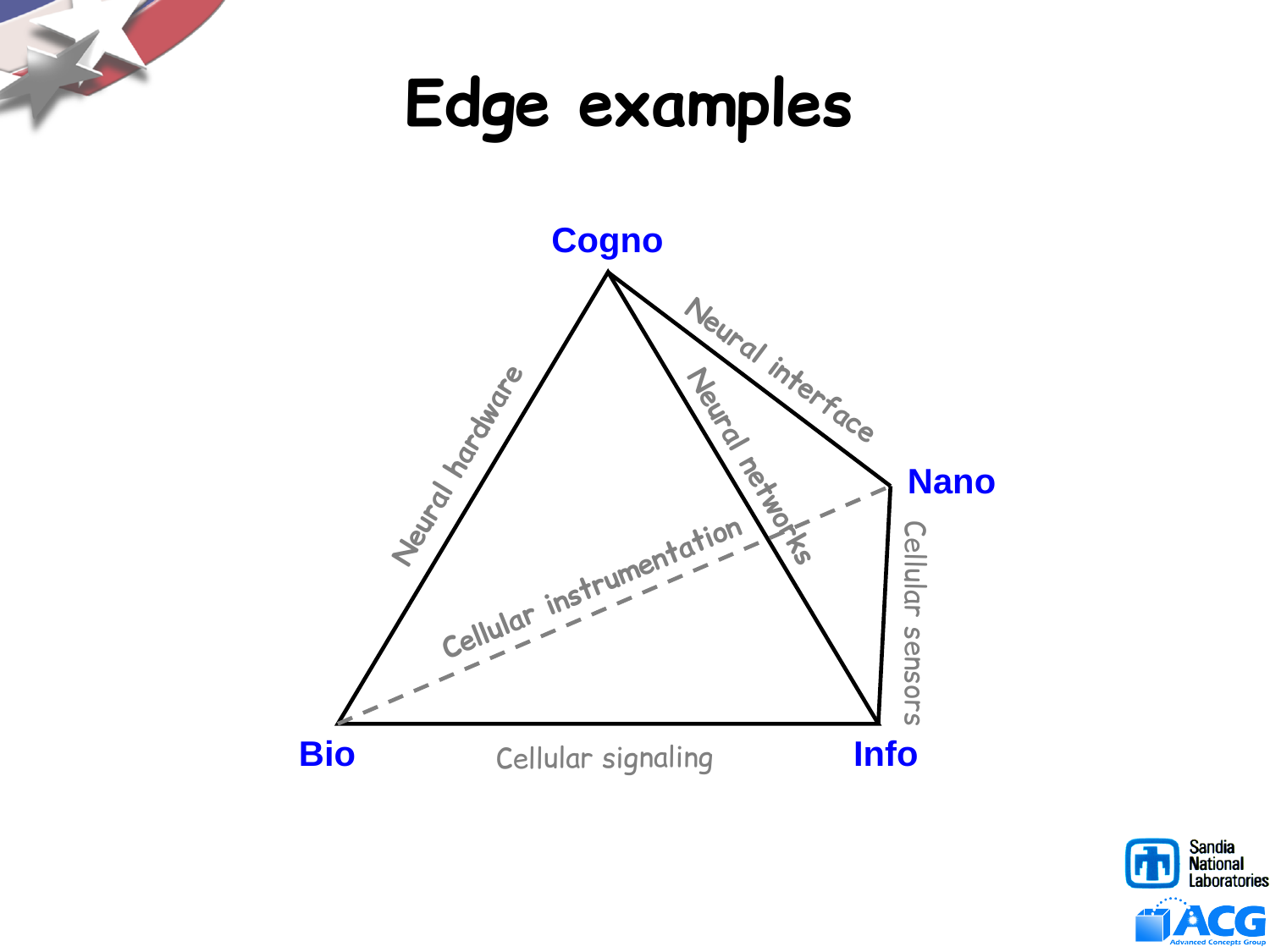

# Edge examples
Cogno

Nano
Bio
Info
Neural interface
Neural hardware
Neural networks
Cellular instrumentation
Cellular sensors
Cellular signaling